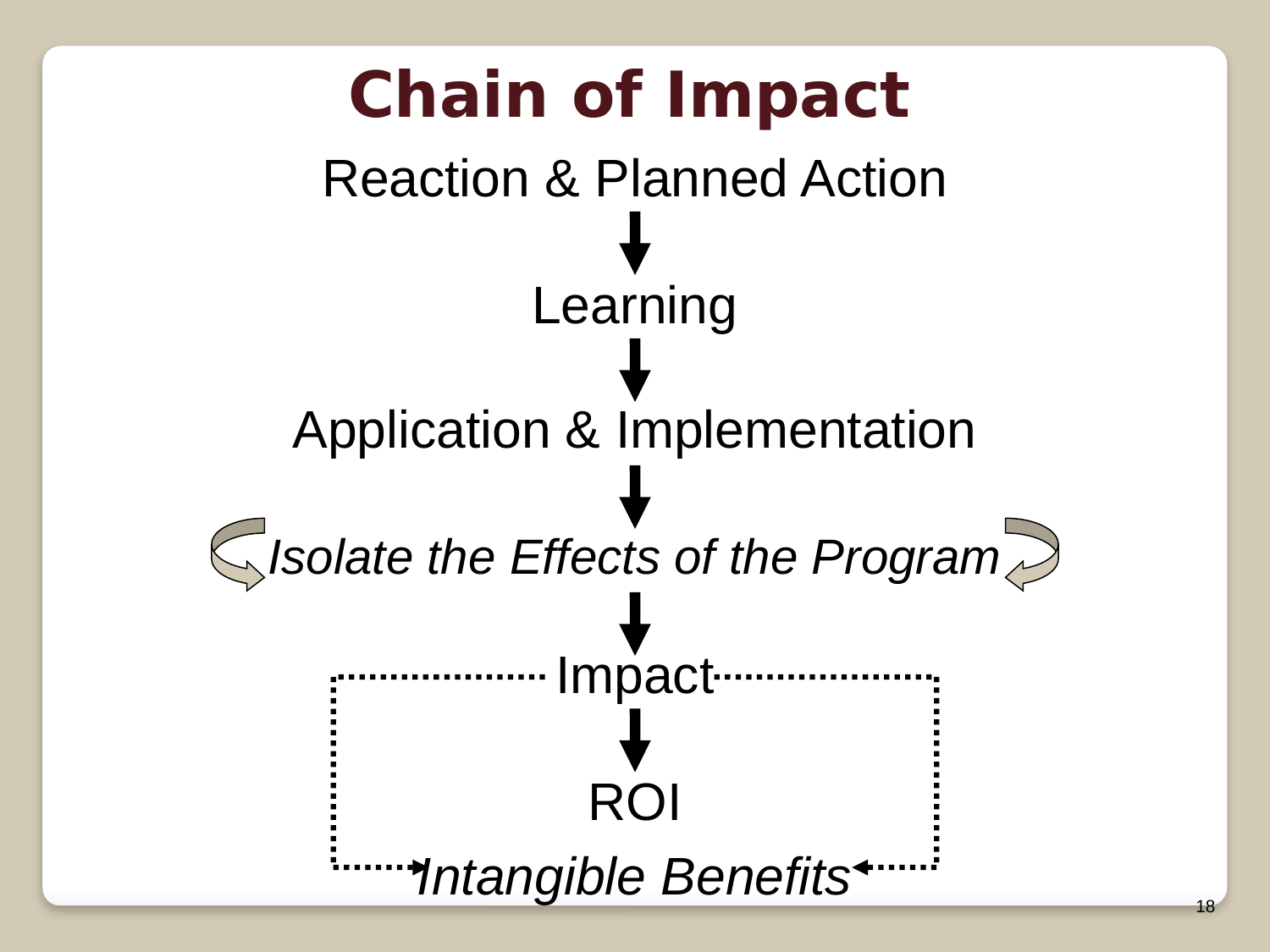

Chain of Impact
Reaction & Planned Action

Learning

Application & Implementation

Isolate the Effects of the Program

Impact

ROI
Intangible Benefits
18